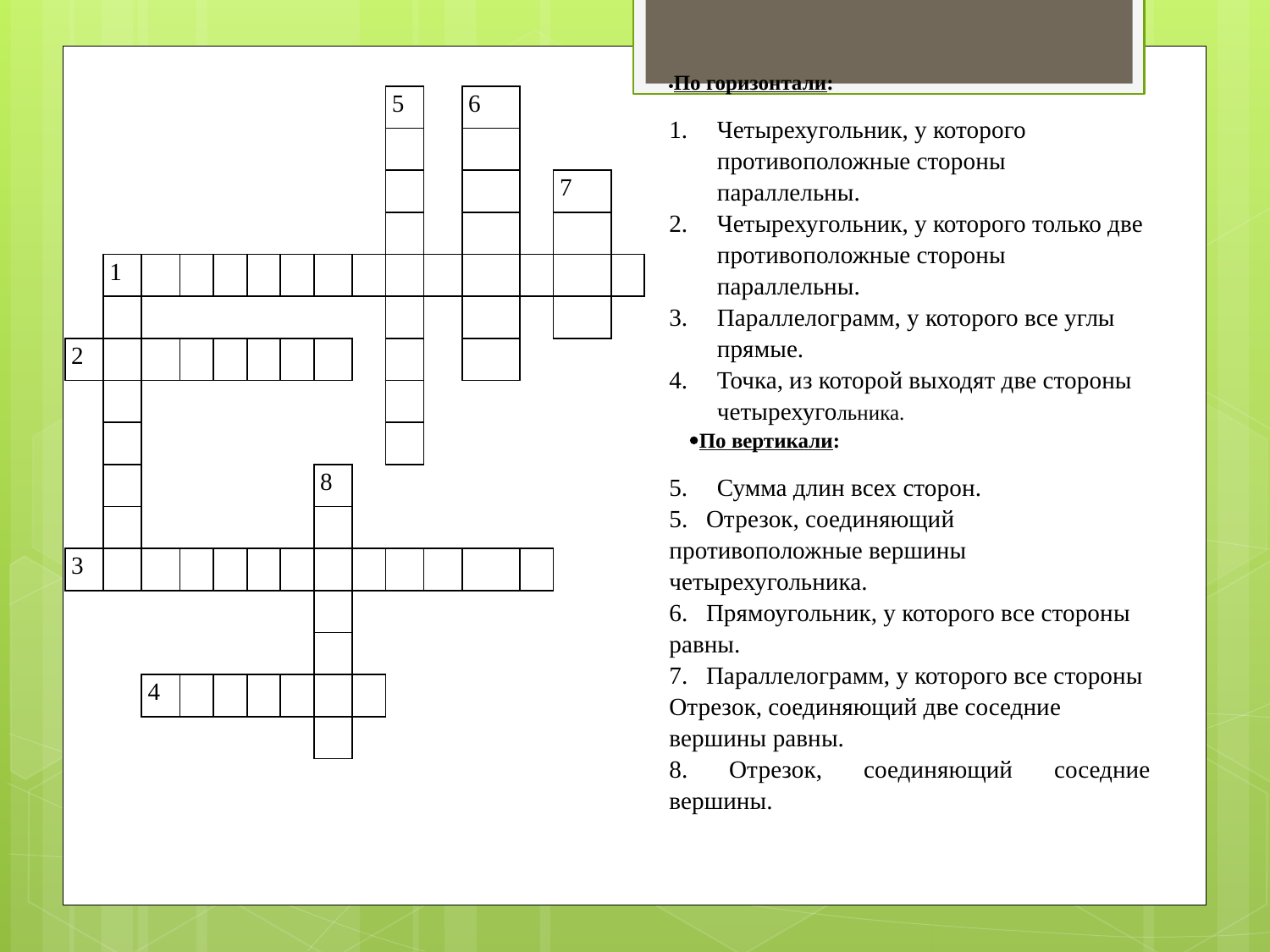

| •По горизонтали: Четырехугольник, у которого противоположные стороны параллельны. Четырехугольник, у которого только две противоположные стороны параллельны. Параллелограмм, у которого все углы прямые. Точка, из которой выходят две стороны четырехугольника. •По вертикали: Сумма длин всех сторон. 5. Отрезок, соединяющий противоположные вершины четырехугольника. 6. Прямоугольник, у которого все стороны равны. 7. Параллелограмм, у которого все стороны Отрезок, соединяющий две соседние вершины равны. 8. Отрезок, соединяющий соседние вершины. |
| --- |
|  |  |  |  |  |  |  |  |  | 5 |  | 6 |  |  |  |  |  |
| --- | --- | --- | --- | --- | --- | --- | --- | --- | --- | --- | --- | --- | --- | --- | --- | --- |
|  |  |  |  |  |  |  |  |  |  |  |  |  |  |  |  |  |
|  |  |  |  |  |  |  |  |  |  |  |  |  |  | 7 |  |  |
|  |  |  |  |  |  |  |  |  |  |  |  |  |  |  |  |  |
|  | 1 |  |  |  |  |  |  |  |  |  |  |  |  |  |  |  |
|  |  |  |  |  |  |  |  |  |  |  |  |  |  |  |  |  |
| 2 |  |  |  |  |  |  |  |  |  |  |  |  |  |  |  |  |
|  |  |  |  |  |  |  |  |  |  |  |  |  |  |  |  |  |
|  |  |  |  |  |  |  |  |  |  |  |  |  |  |  |  |  |
|  |  |  |  |  |  |  | 8 |  |  |  |  |  |  |  |  |  |
|  |  |  |  |  |  |  |  |  |  |  |  |  |  |  |  |  |
| 3 |  |  |  |  |  |  |  |  |  |  |  |  |  |  |  |  |
|  |  |  |  |  |  |  |  |  |  |  |  |  |  |  |  |  |
|  |  |  |  |  |  |  |  |  |  |  |  |  |  |  |  |  |
|  |  | 4 |  |  |  |  |  |  |  |  |  |  |  |  |  |  |
|  |  |  |  |  |  |  |  |  |  |  |  |  |  |  |  |  |
|  |  |  |  |  |  |  |  |  |  |  |  |  |  |  |  |  |
|  |  |  |  |  |  |  |  |  |  |  |  |  |  |  |  |  |